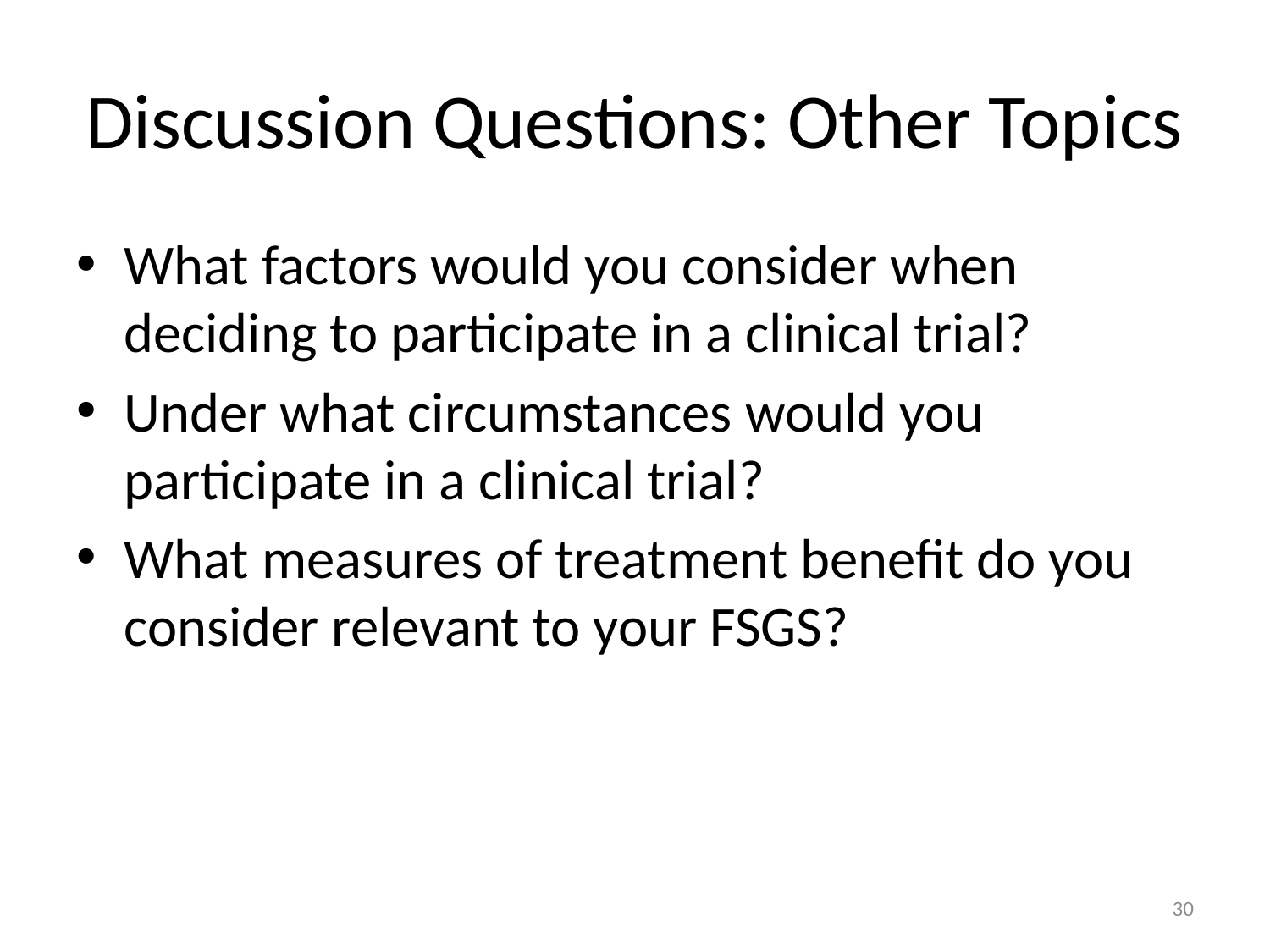

# Discussion Questions: Other Topics
What factors would you consider when deciding to participate in a clinical trial?
Under what circumstances would you participate in a clinical trial?
What measures of treatment benefit do you consider relevant to your FSGS?
30